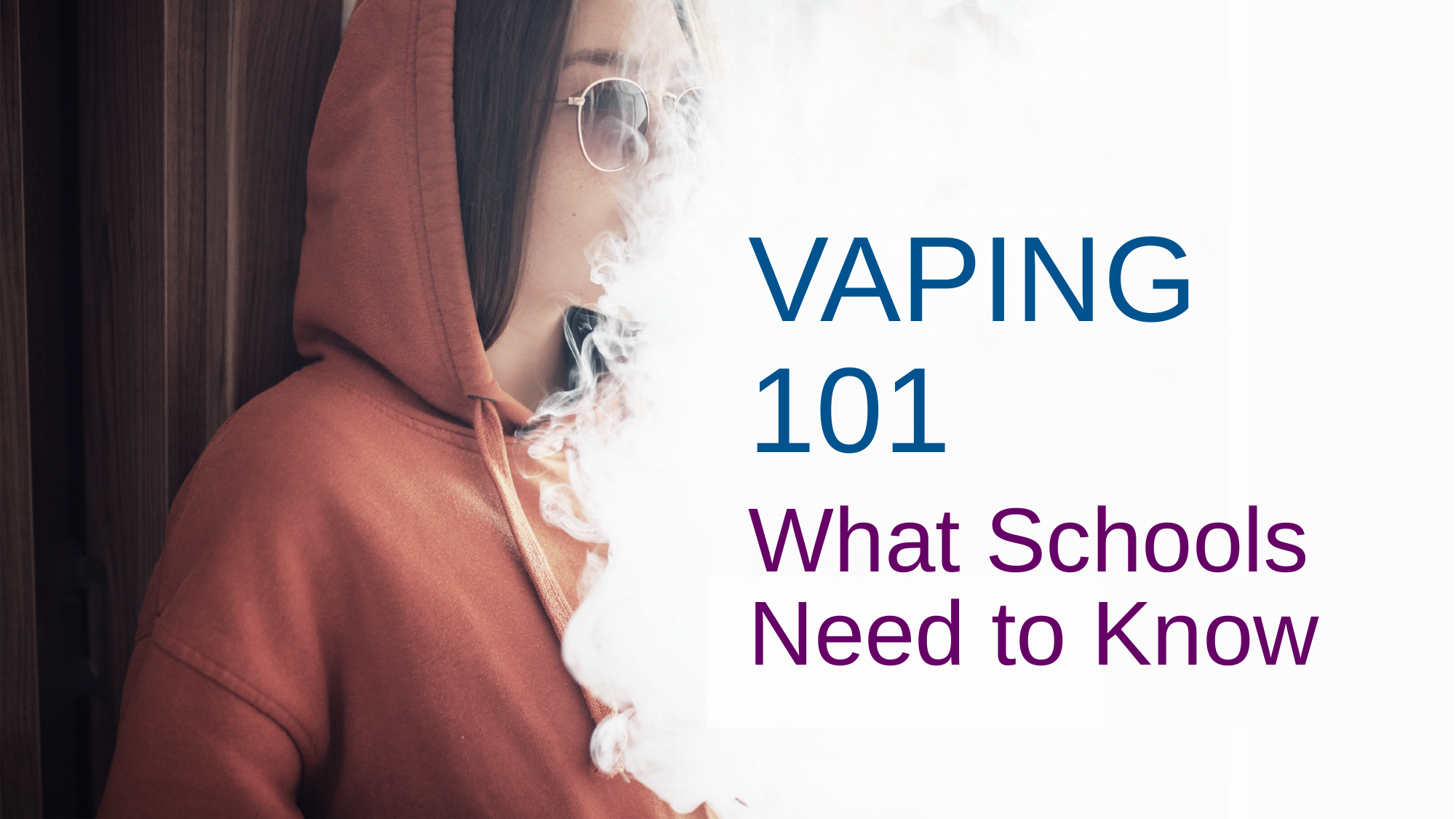

# VAPING 101
What Schools Need to Know